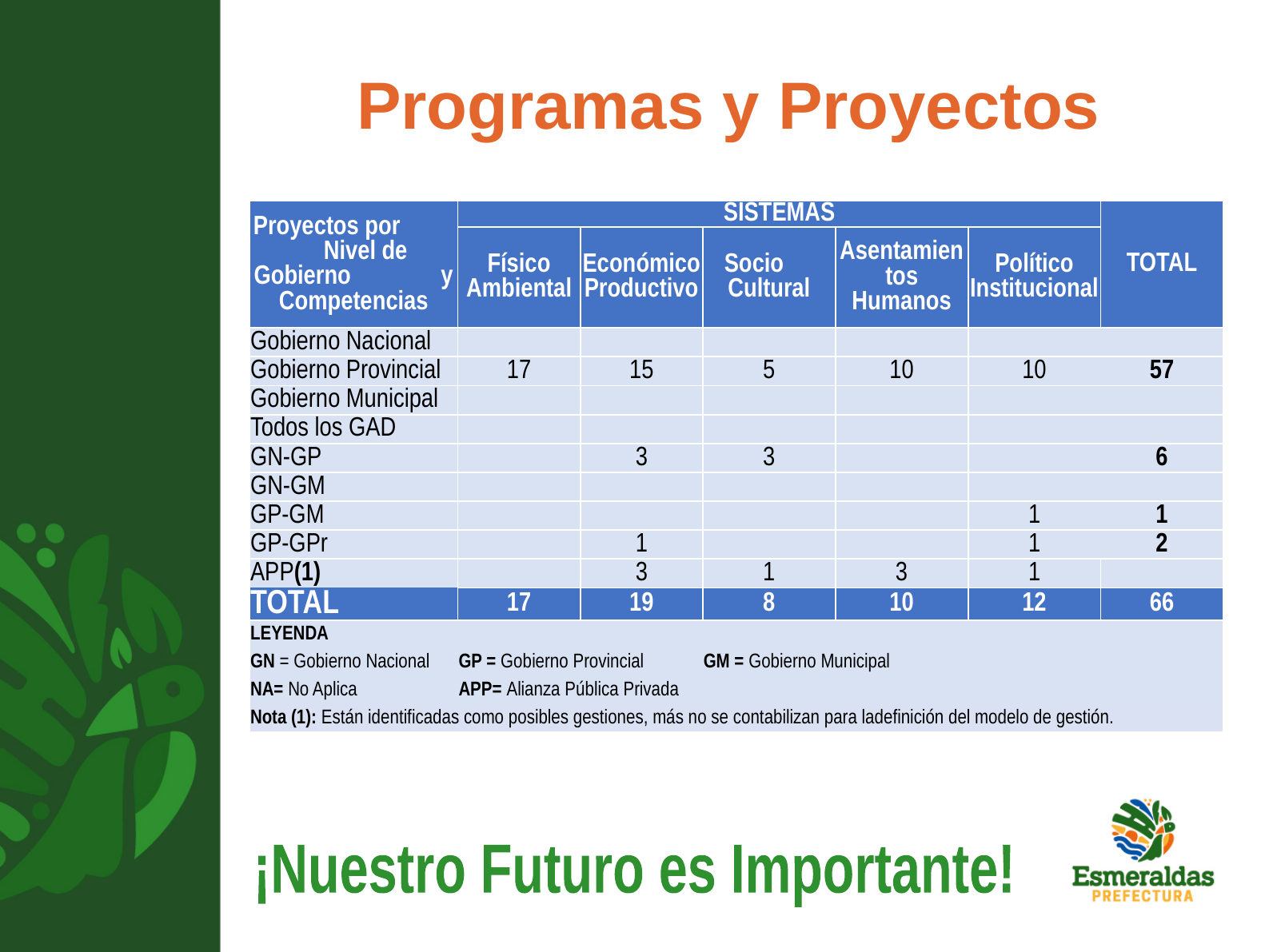

# Programas y Proyectos
| Proyectos por Nivel de Gobierno y Competencias | SISTEMAS |  |  |  |  | TOTAL |
| --- | --- | --- | --- | --- | --- | --- |
|  | Físico Ambiental | Económico Productivo | Socio Cultural | Asentamientos Humanos | Político Institucional |  |
| Gobierno Nacional |  |  |  |  |  |  |
| Gobierno Provincial | 17 | 15 | 5 | 10 | 10 | 57 |
| Gobierno Municipal |  |  |  |  |  |  |
| Todos los GAD |  |  |  |  |  |  |
| GN-GP |  | 3 | 3 |  |  | 6 |
| GN-GM |  |  |  |  |  |  |
| GP-GM |  |  |  |  | 1 | 1 |
| GP-GPr |  | 1 |  |  | 1 | 2 |
| APP(1) |  | 3 | 1 | 3 | 1 |  |
| TOTAL | 17 | 19 | 8 | 10 | 12 | 66 |
| LEYENDA |  |  |  |  |  |  |
| GN = Gobierno Nacional | GP = Gobierno Provincial |  | GM = Gobierno Municipal |  |  |  |
| NA= No Aplica | APP= Alianza Pública Privada |  |  |  |  |  |
| Nota (1): Están identificadas como posibles gestiones, más no se contabilizan para ladefinición del modelo de gestión. |  |  |  |  |  |  |
¡Nuestro Futuro es Importante!